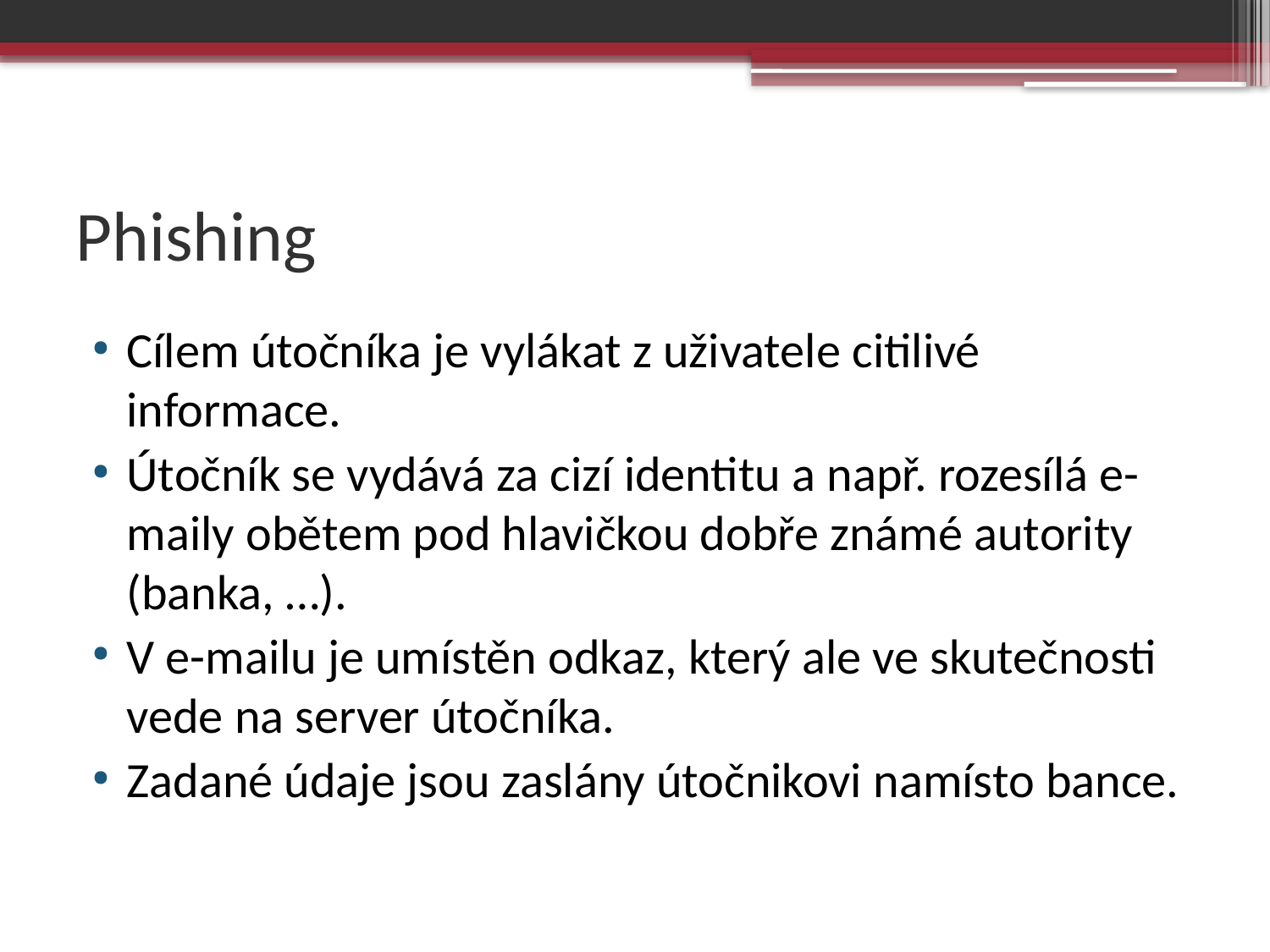

# Phishing
Cílem útočníka je vylákat z uživatele citilivé informace.
Útočník se vydává za cizí identitu a např. rozesílá e-maily obětem pod hlavičkou dobře známé autority (banka, …).
V e-mailu je umístěn odkaz, který ale ve skutečnosti vede na server útočníka.
Zadané údaje jsou zaslány útočnikovi namísto bance.